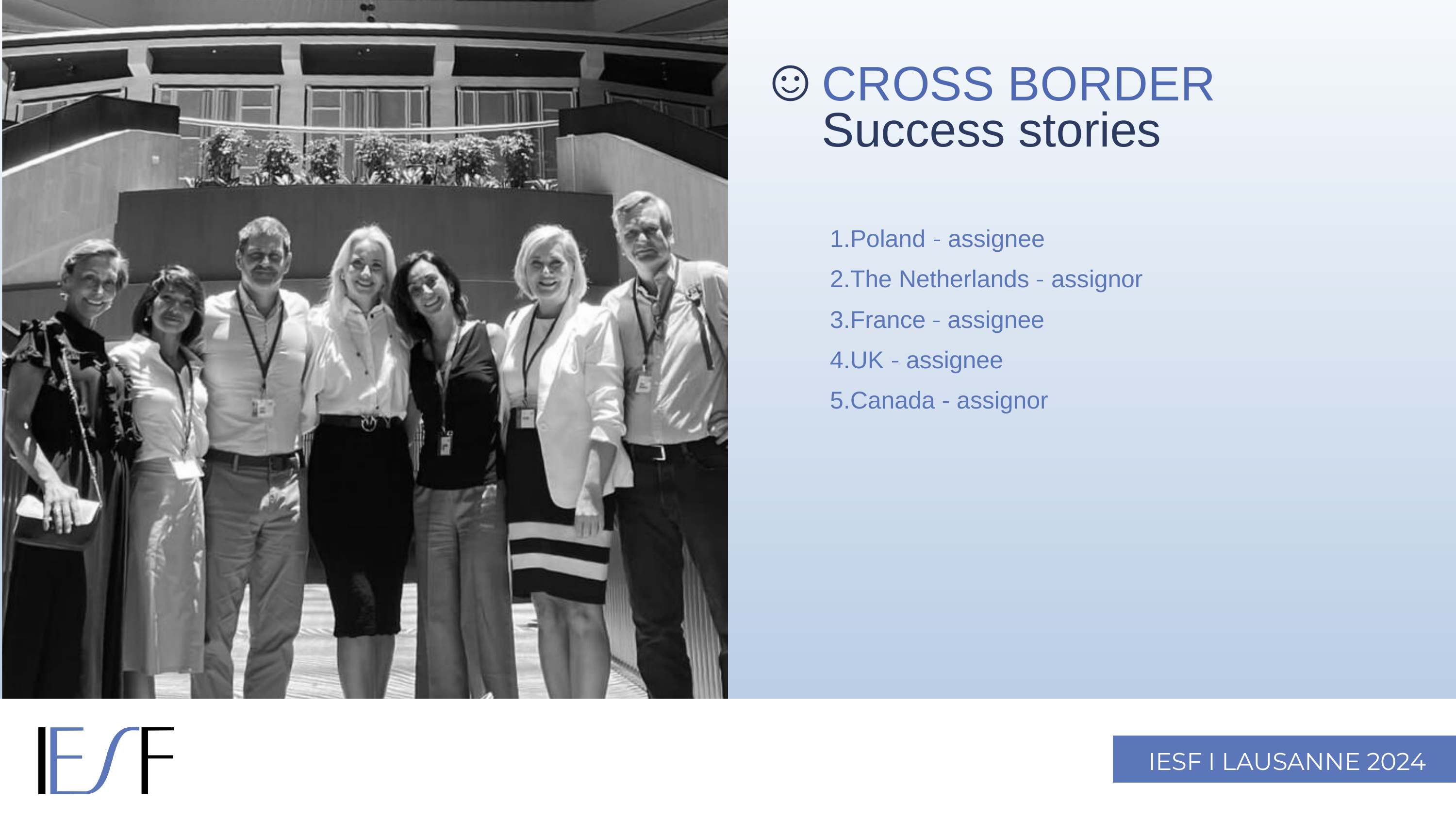

CROSS BORDER
Success stories

Poland - assignee
The Netherlands - assignor
France - assignee
UK - assignee
Canada - assignor

IESF I LAUSANNE 2024